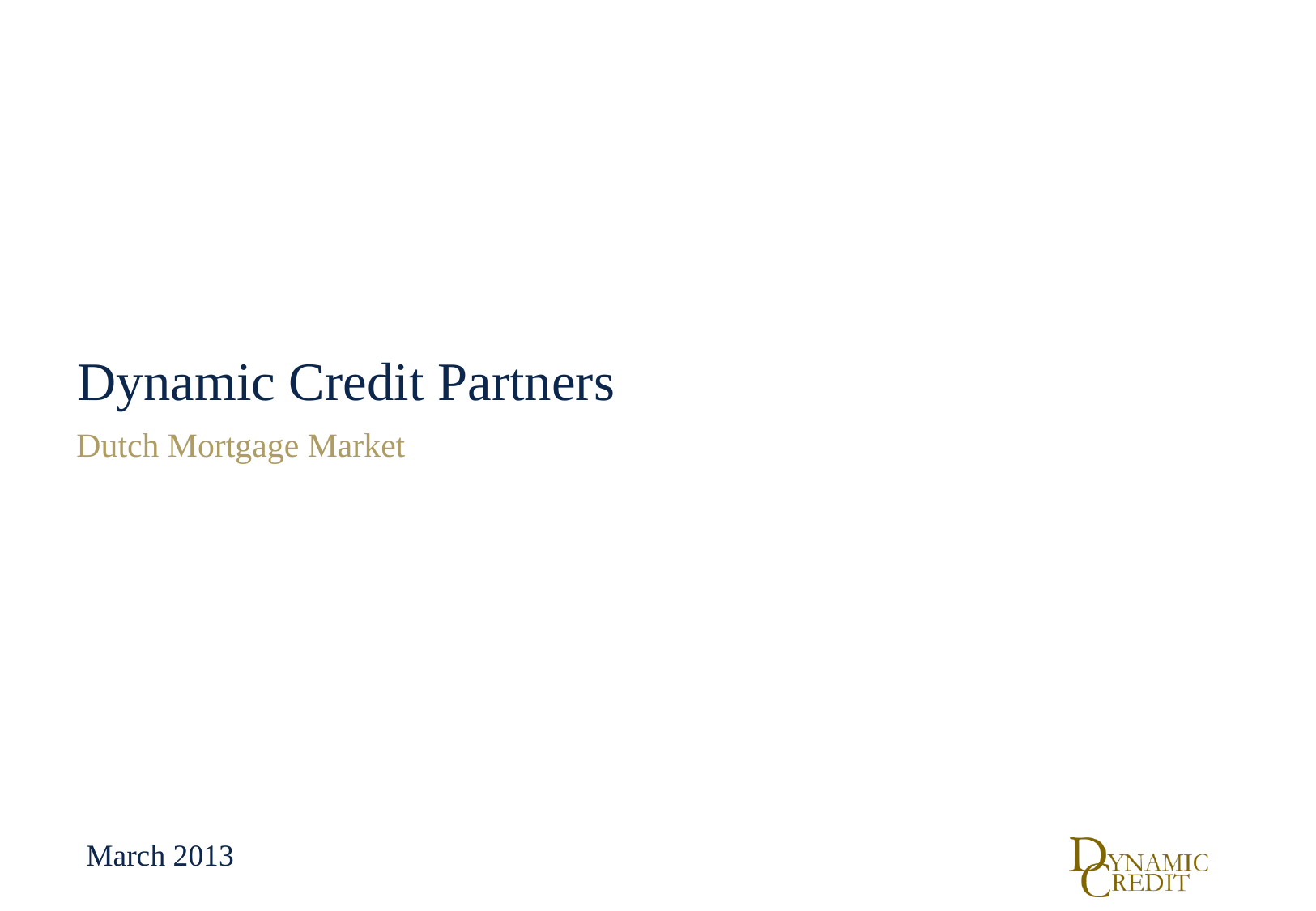

# Dynamic Credit Partners
Dutch Mortgage Market